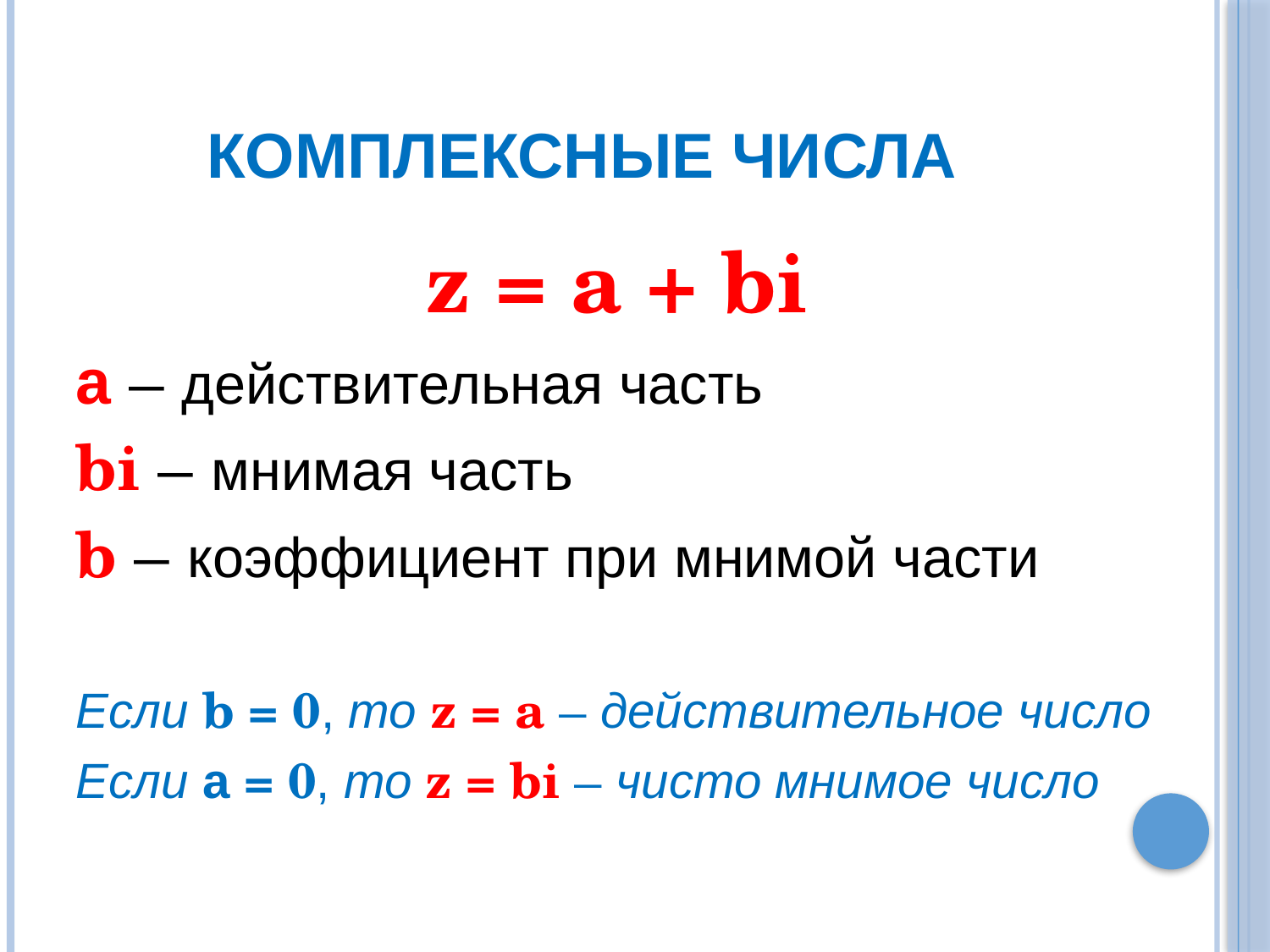

# Комплексные числа
z = a + bi
а – действительная часть
bi – мнимая часть
b – коэффициент при мнимой части

Если b = 0, то z = a – действительное число
Если а = 0, то z = bi – чисто мнимое число